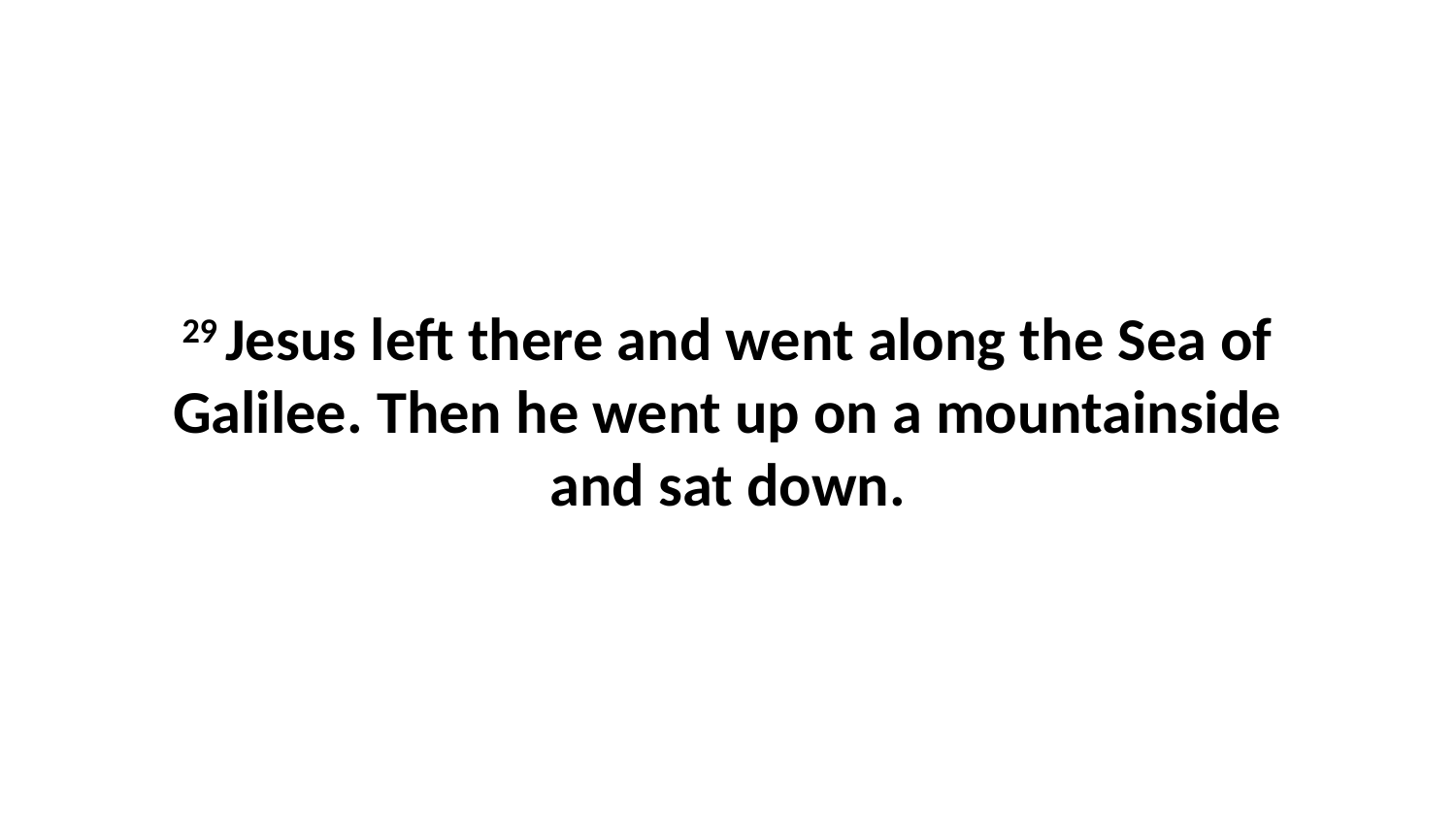

29 Jesus left there and went along the Sea of Galilee. Then he went up on a mountainside and sat down.